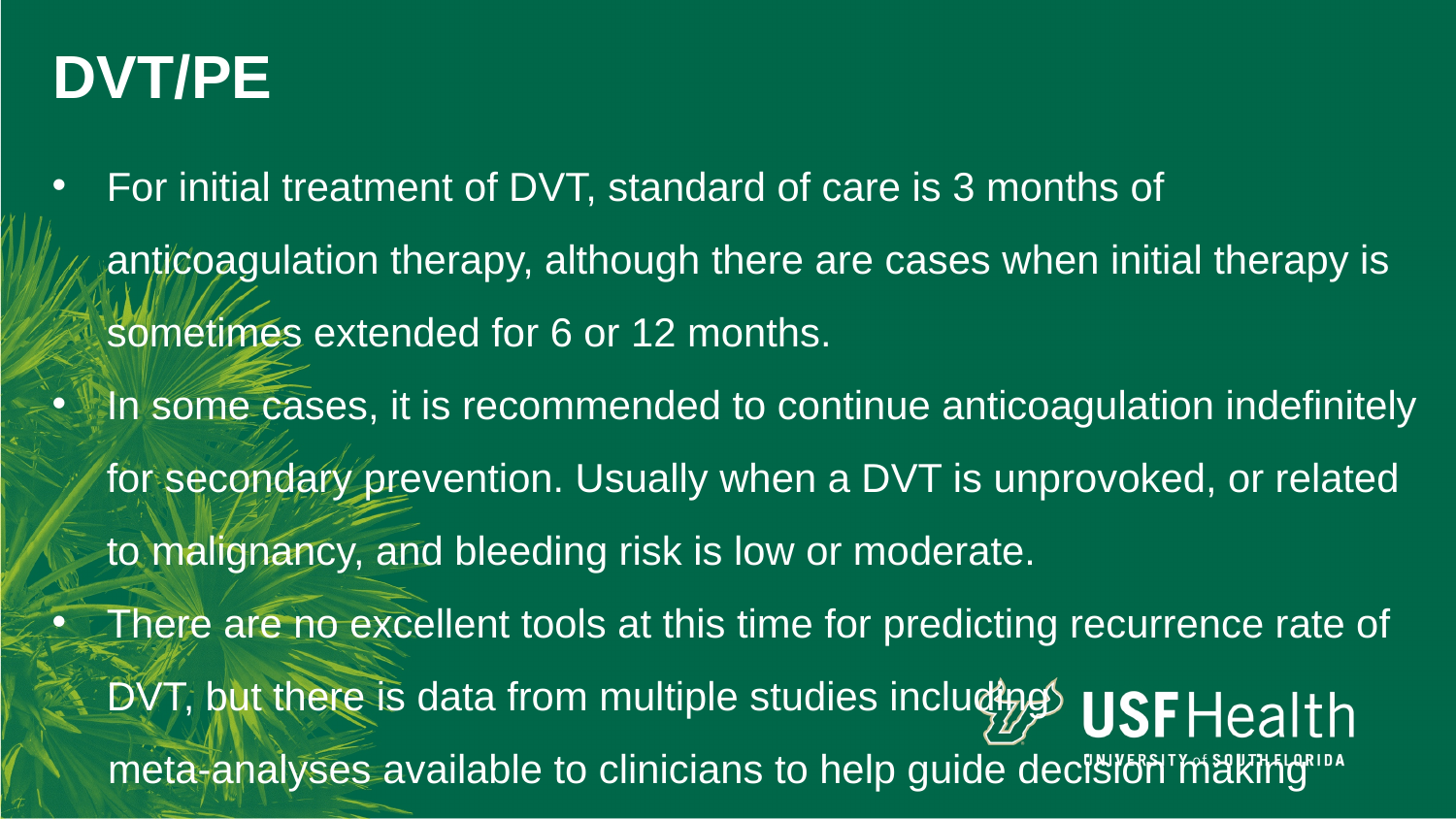

DVT/PE
For initial treatment of DVT, standard of care is 3 months of anticoagulation therapy, although there are cases when initial therapy is sometimes extended for 6 or 12 months.
In some cases, it is recommended to continue anticoagulation indefinitely for secondary prevention. Usually when a DVT is unprovoked, or related to malignancy, and bleeding risk is low or moderate.
There are no excellent tools at this time for predicting recurrence rate of DVT, but there is data from multiple studies including
     meta-analyses available to clinicians to help guide decision making